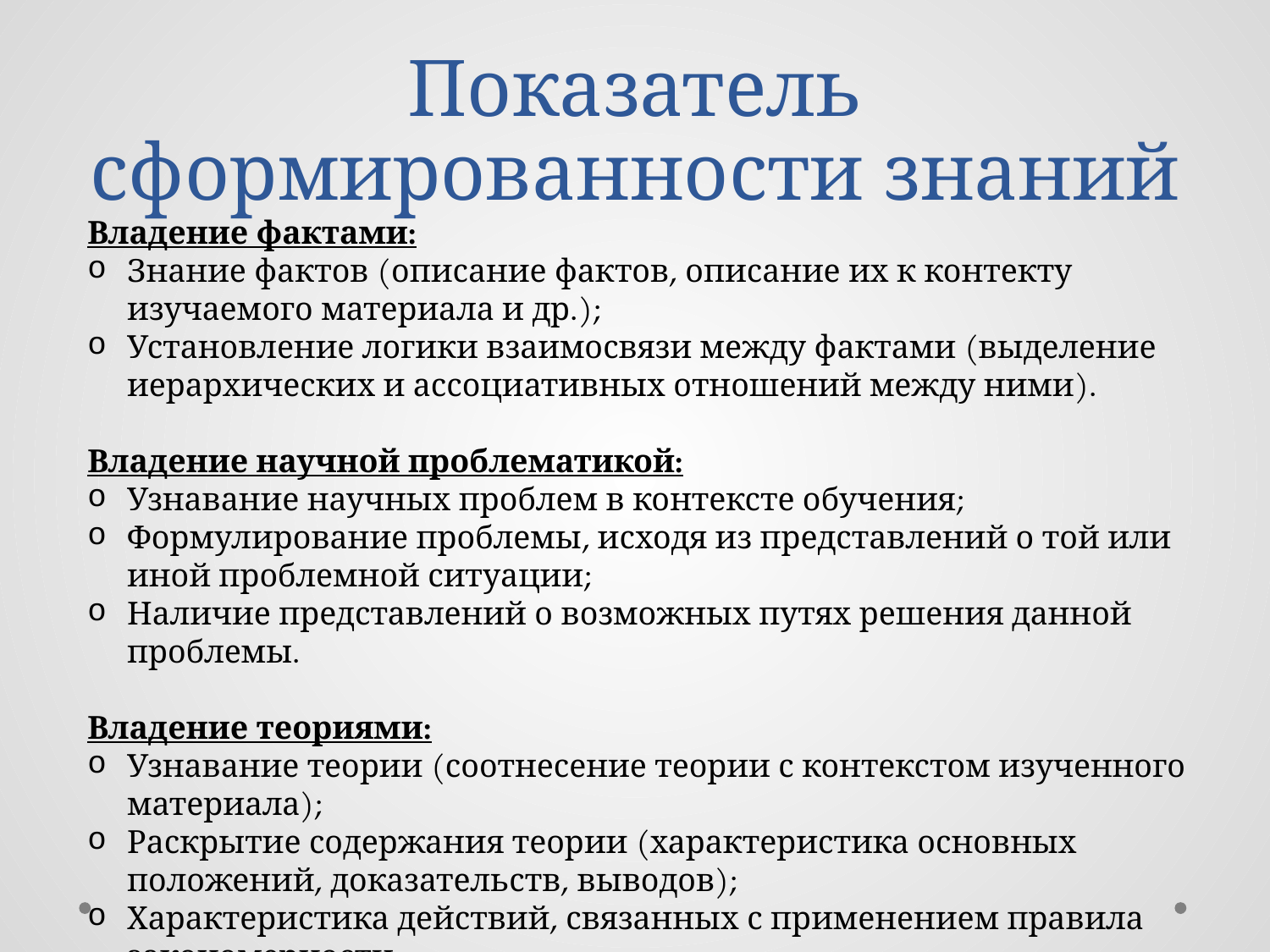

# Показатель сформированности знаний
Владение фактами:
Знание фактов (описание фактов, описание их к контекту изучаемого материала и др.);
Установление логики взаимосвязи между фактами (выделение иерархических и ассоциативных отношений между ними).

Владение научной проблематикой:
Узнавание научных проблем в контексте обучения;
Формулирование проблемы, исходя из представлений о той или иной проблемной ситуации;
Наличие представлений о возможных путях решения данной проблемы.

Владение теориями:
Узнавание теории (соотнесение теории с контекстом изученного материала);
Раскрытие содержания теории (характеристика основных положений, доказательств, выводов);
Характеристика действий, связанных с применением правила закономерности.